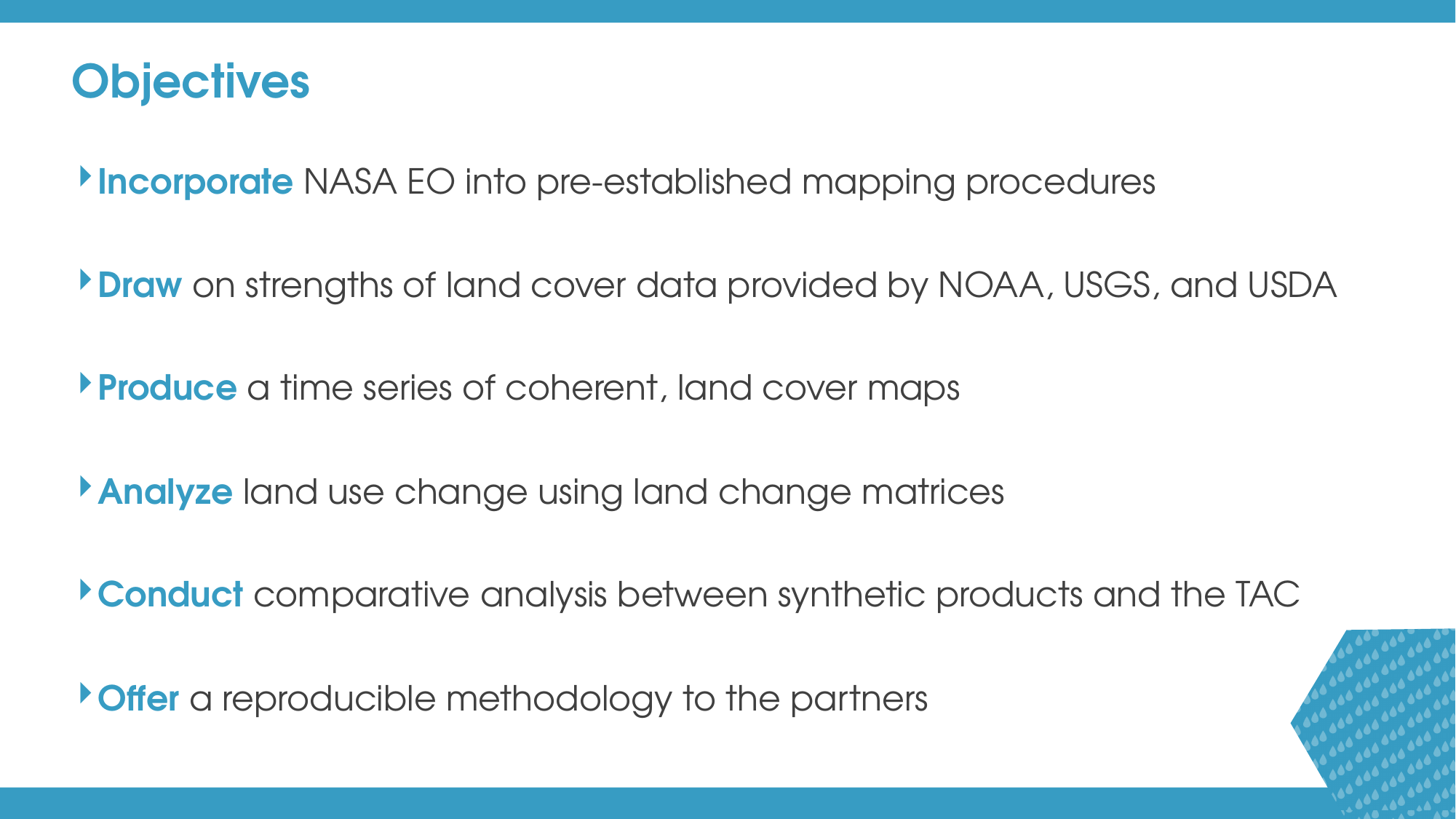

# Objectives
Incorporate NASA EO into pre-established mapping procedures

Draw on strengths of land cover data provided by NOAA, USGS, and USDA

Produce a time series of coherent, land cover maps

Analyze land use change using land change matrices

Conduct comparative analysis between synthetic products and the TAC

Offer a reproducible methodology to the partners